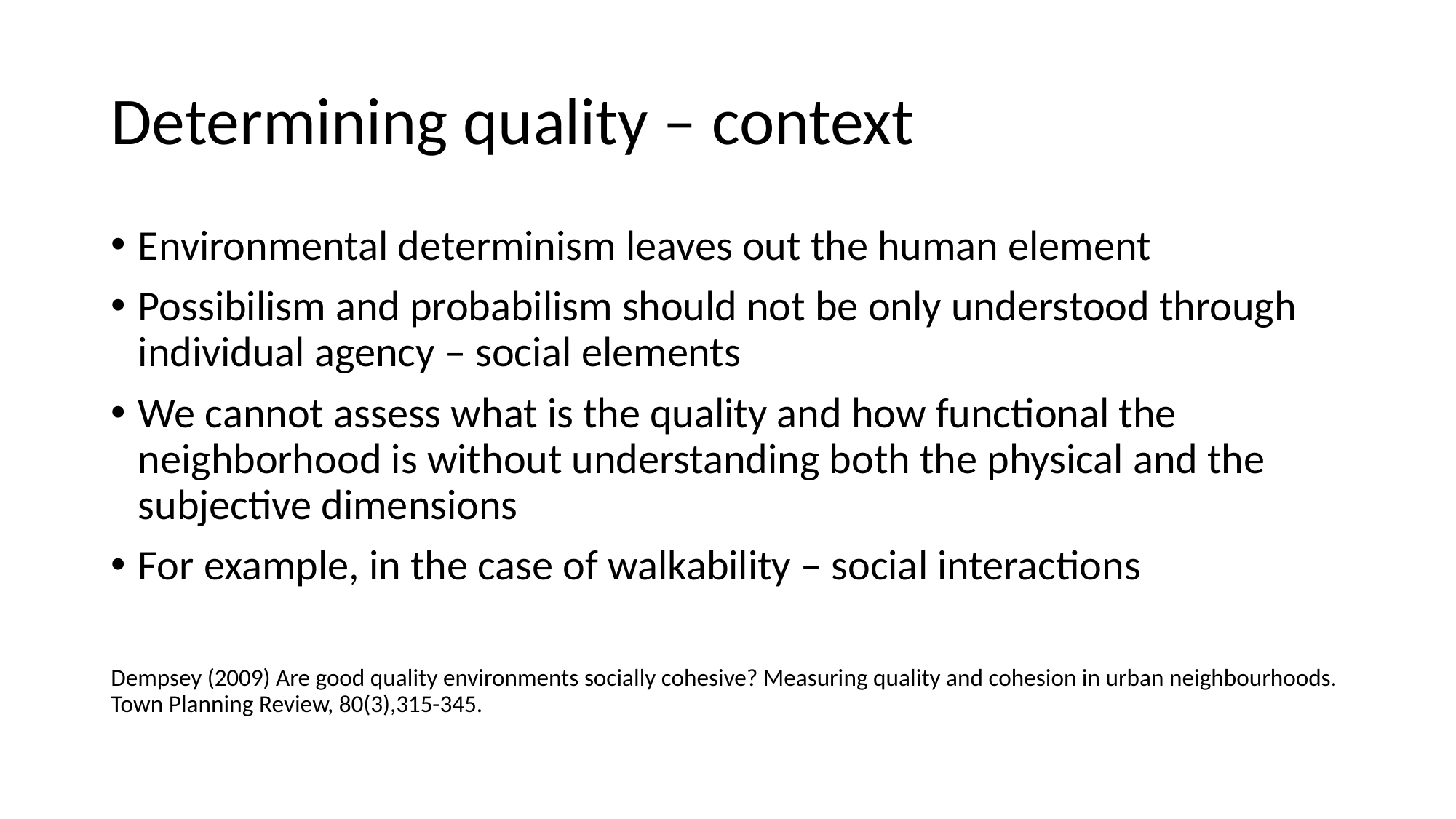

# Determining quality – context
Environmental determinism leaves out the human element
Possibilism and probabilism should not be only understood through individual agency – social elements
We cannot assess what is the quality and how functional the neighborhood is without understanding both the physical and the subjective dimensions
For example, in the case of walkability – social interactions

Dempsey (2009) Are good quality environments socially cohesive? Measuring quality and cohesion in urban neighbourhoods. Town Planning Review, 80(3),315-345.